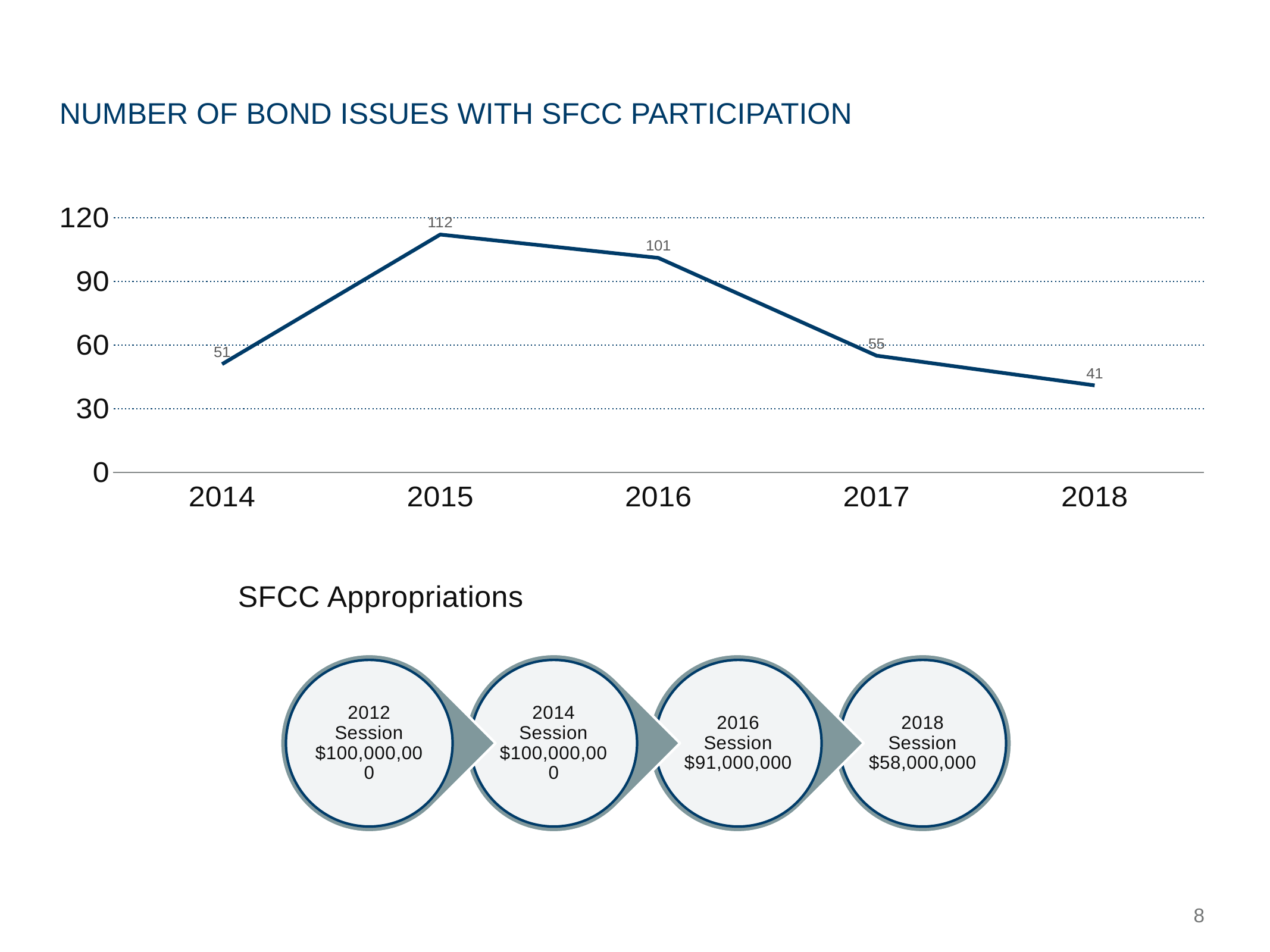

# Number of bond issues with SFCC Participation

### Chart

| Category |  |
|---|---|
| 2014 | 51.0 |
| 2015 | 112.0 |
| 2016 | 101.0 |
| 2017 | 55.0 |
| 2018 | 41.0 |
SFCC Appropriations
2018 Session $58,000,000
2016 Session $91,000,000
2014 Session $100,000,000
2012 Session $100,000,000
8